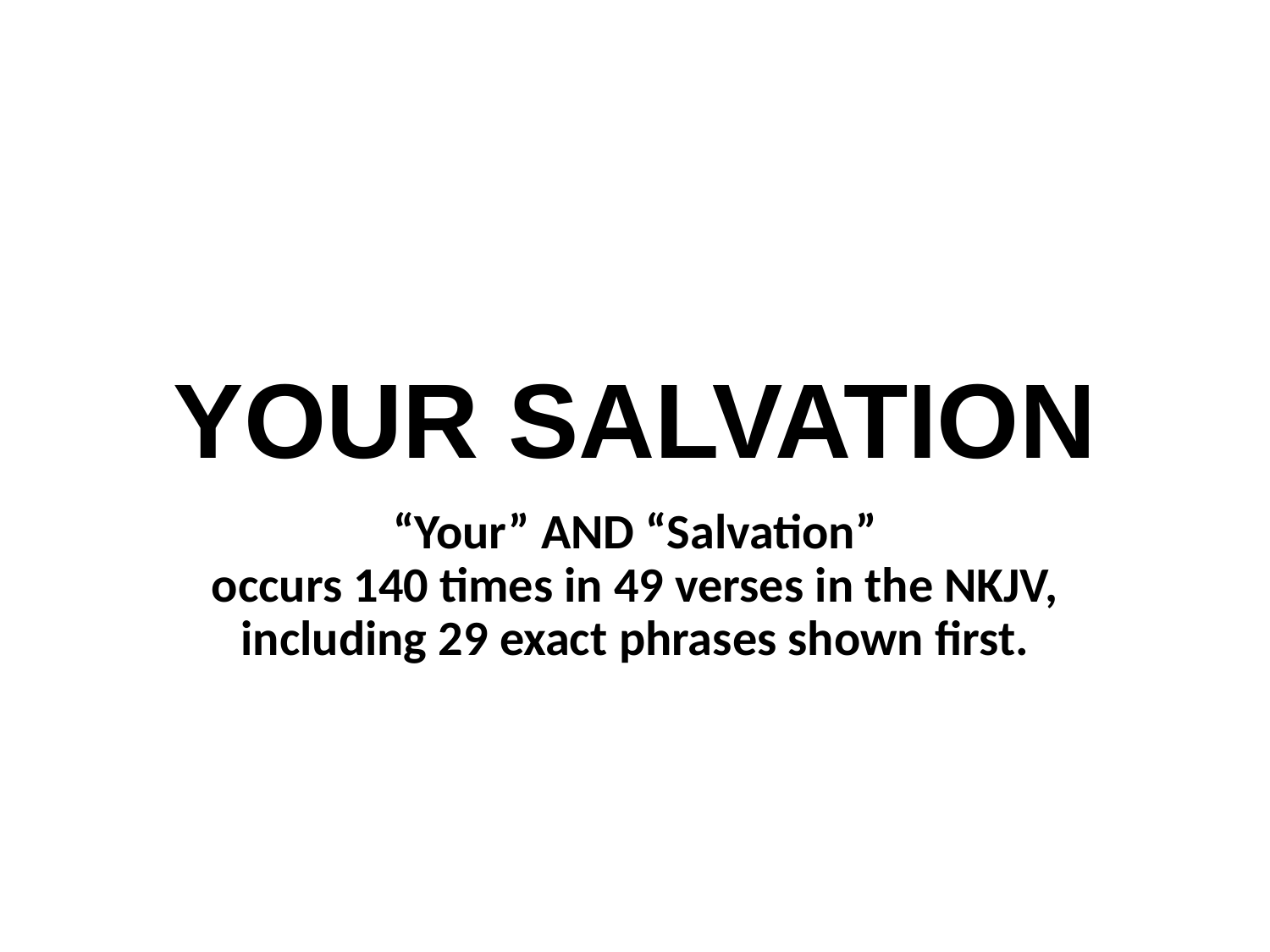

# YOUR SALVATION
“Your” AND “Salvation”
occurs 140 times in 49 verses in the NKJV, including 29 exact phrases shown first.